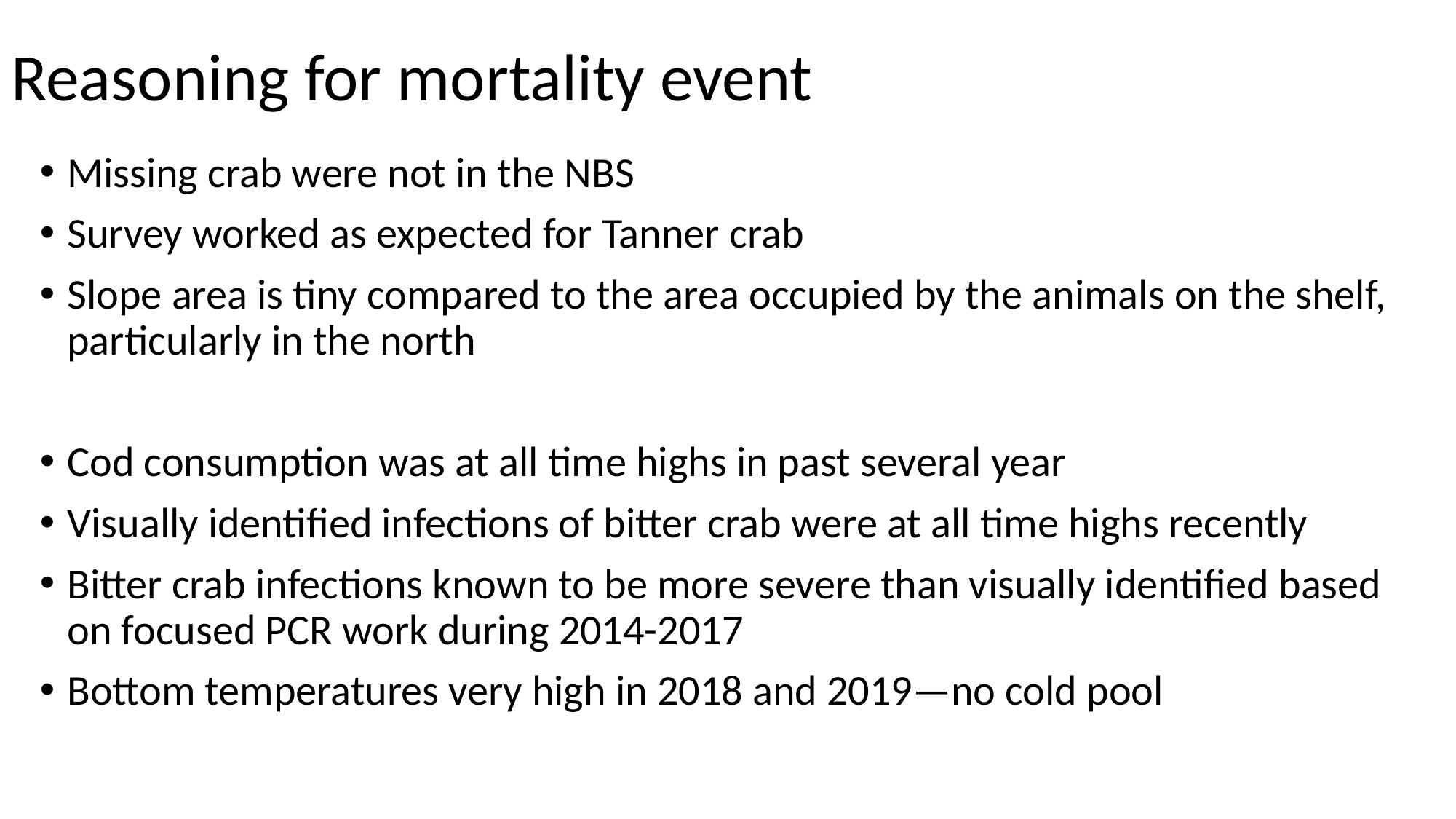

# Reasoning for mortality event
Missing crab were not in the NBS
Survey worked as expected for Tanner crab
Slope area is tiny compared to the area occupied by the animals on the shelf, particularly in the north

Cod consumption was at all time highs in past several year
Visually identified infections of bitter crab were at all time highs recently
Bitter crab infections known to be more severe than visually identified based on focused PCR work during 2014-2017
Bottom temperatures very high in 2018 and 2019—no cold pool